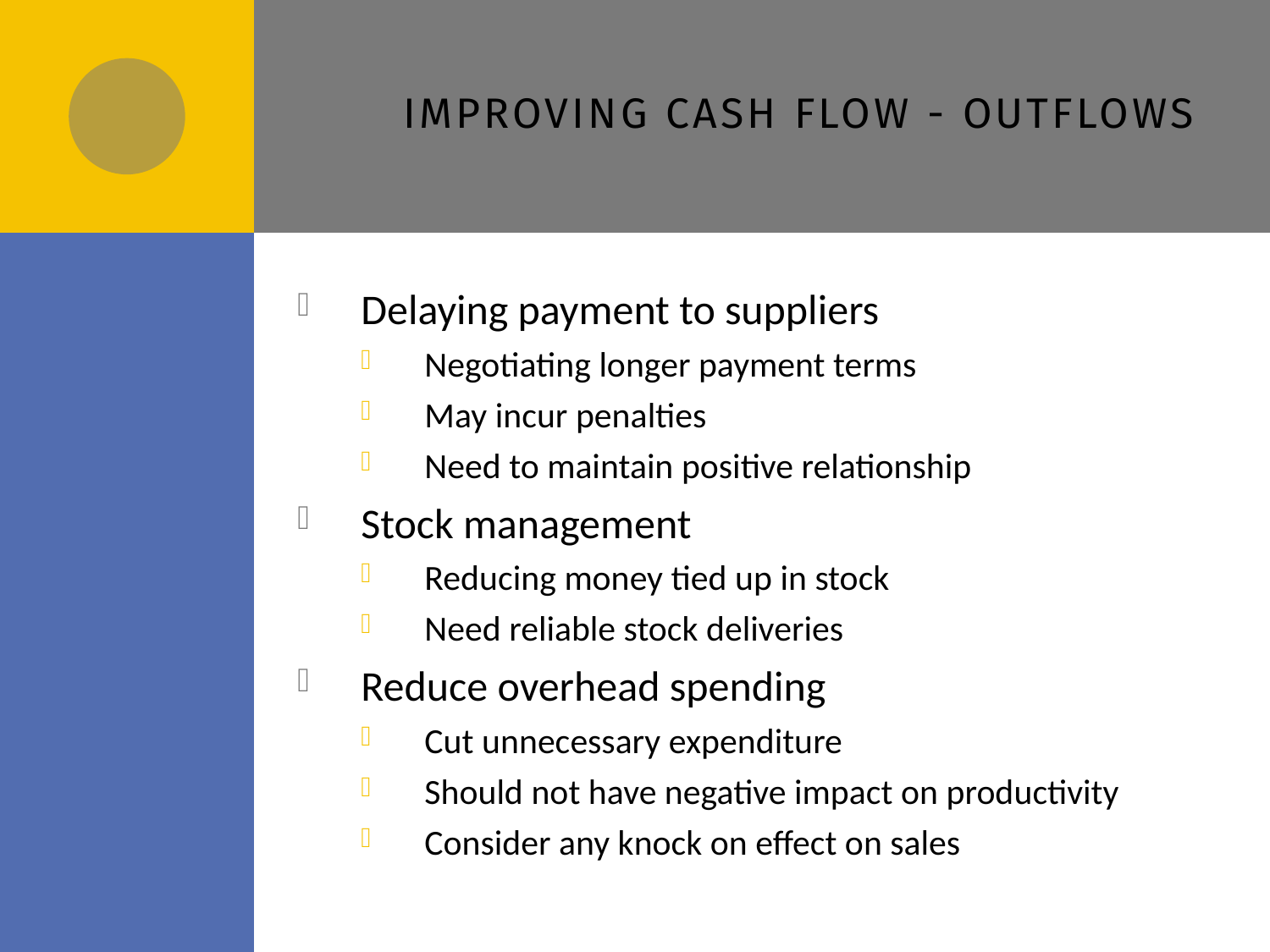

# Improving Cash Flow - Outflows
Delaying payment to suppliers
Negotiating longer payment terms
May incur penalties
Need to maintain positive relationship
Stock management
Reducing money tied up in stock
Need reliable stock deliveries
Reduce overhead spending
Cut unnecessary expenditure
Should not have negative impact on productivity
Consider any knock on effect on sales